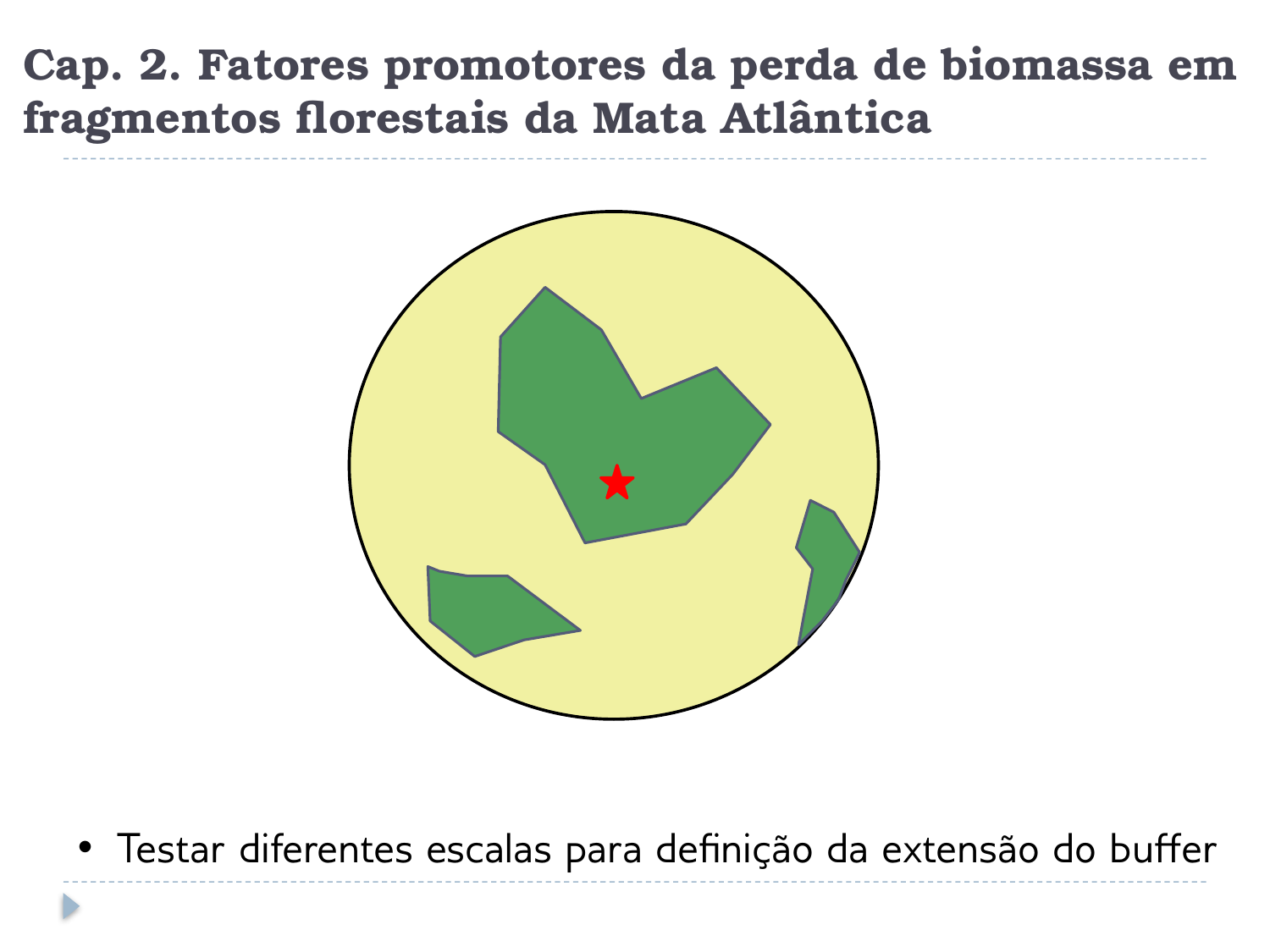

# Cap. 2. Fatores promotores da perda de biomassa em fragmentos florestais da Mata Atlântica

Testar diferentes escalas para definição da extensão do buffer